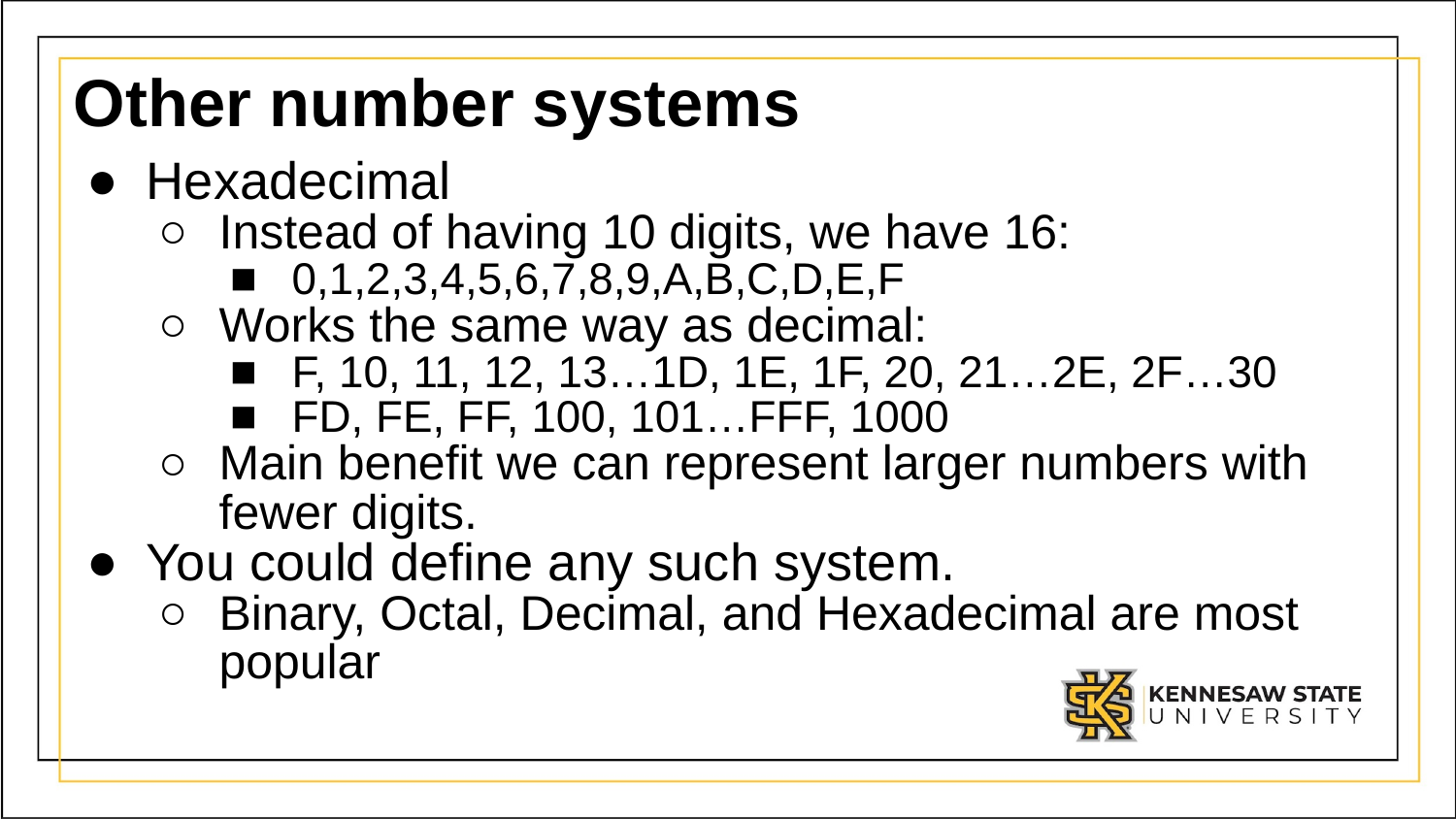

# Other number systems
Hexadecimal
Instead of having 10 digits, we have 16:
0,1,2,3,4,5,6,7,8,9,A,B,C,D,E,F
Works the same way as decimal:
F, 10, 11, 12, 13…1D, 1E, 1F, 20, 21…2E, 2F…30
FD, FE, FF, 100, 101…FFF, 1000
Main benefit we can represent larger numbers with fewer digits.
You could define any such system.
Binary, Octal, Decimal, and Hexadecimal are most popular